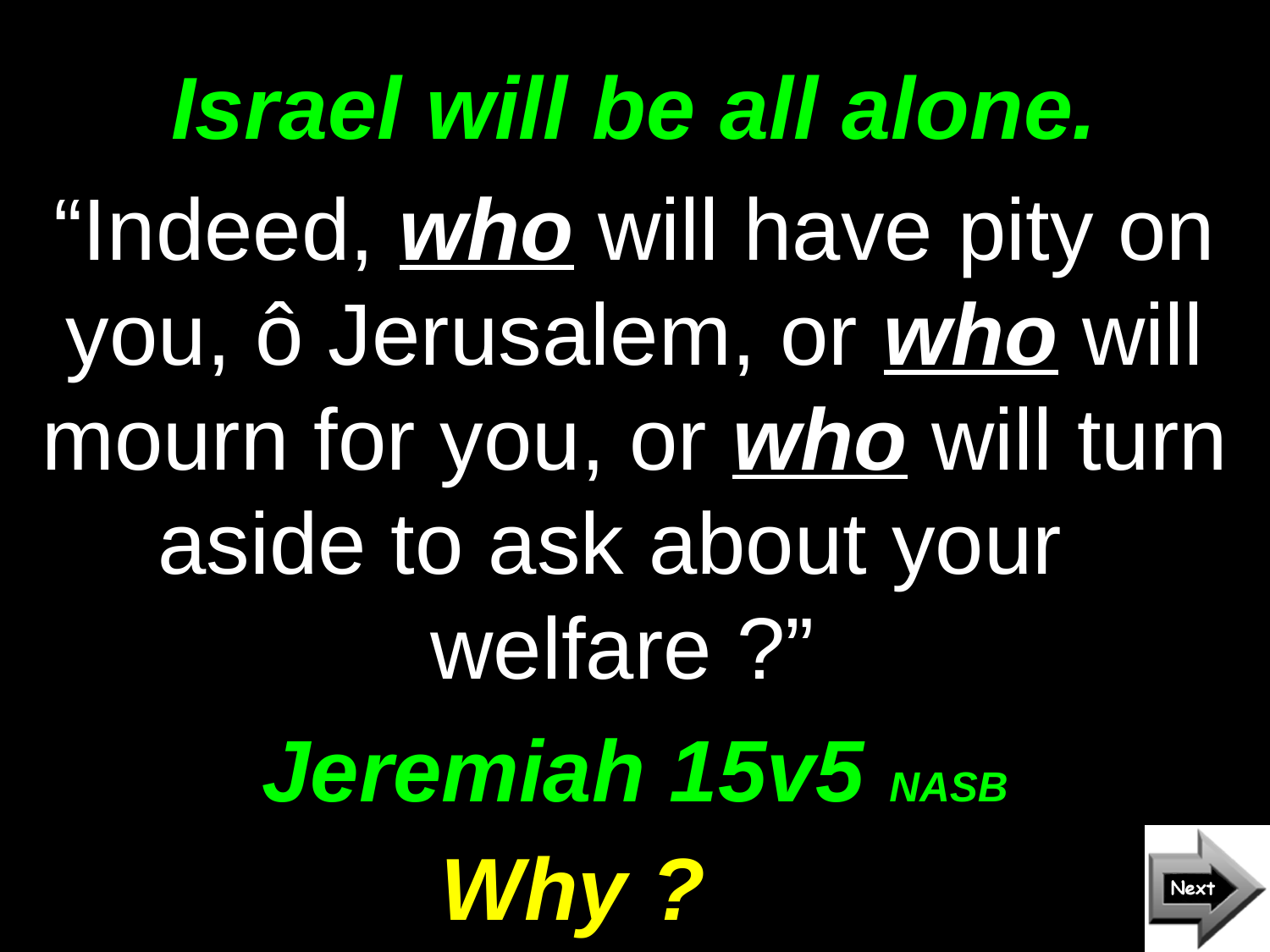

# Israel will be all alone.
“Indeed, who will have pity on you, ô Jerusalem, or who will mourn for you, or who will turn aside to ask about your   welfare ?”
Jeremiah 15v5 NASB
Why ?